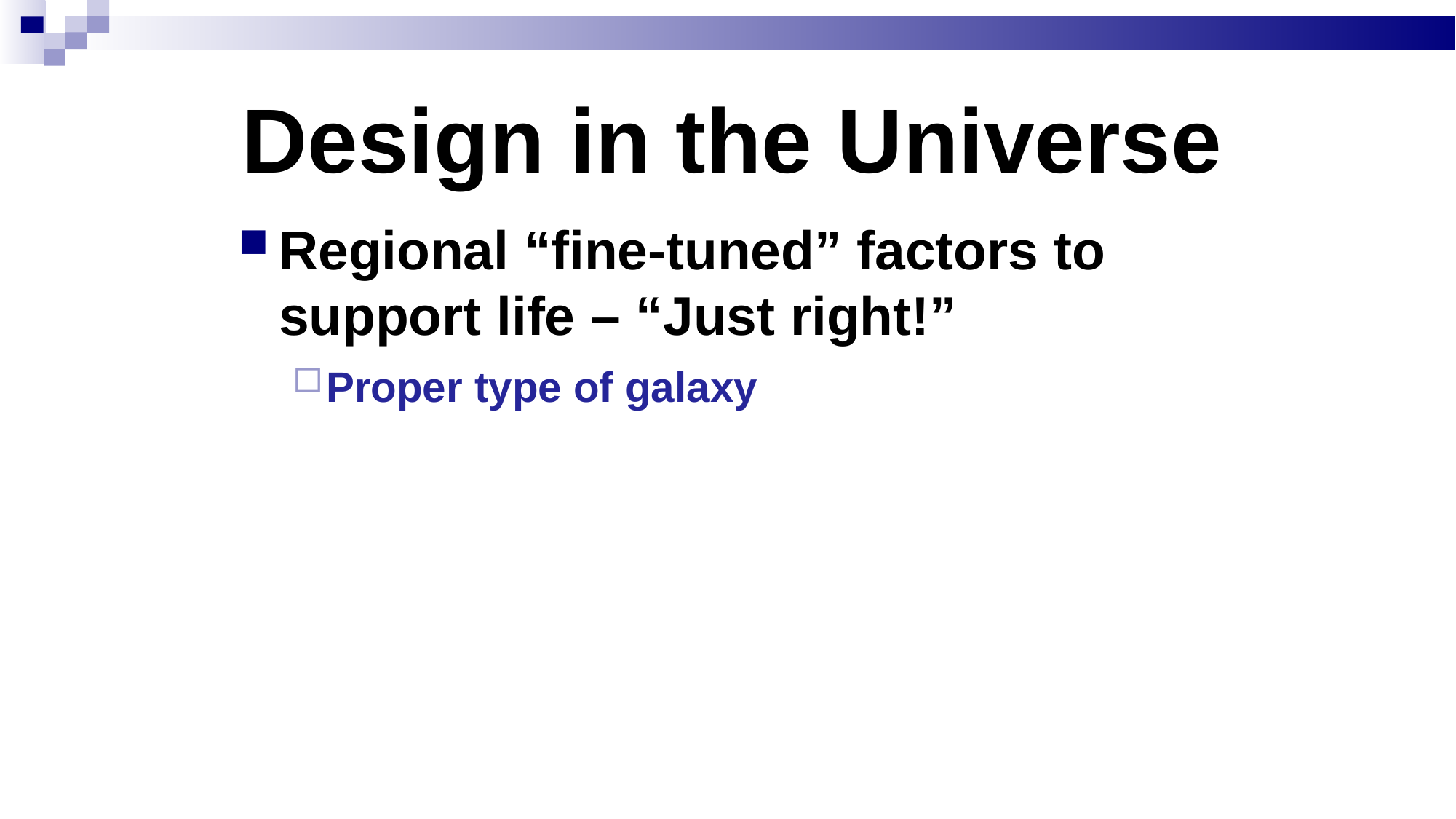

Design in the Universe
Regional “fine-tuned” factors to support life – “Just right!”
Proper type of galaxy